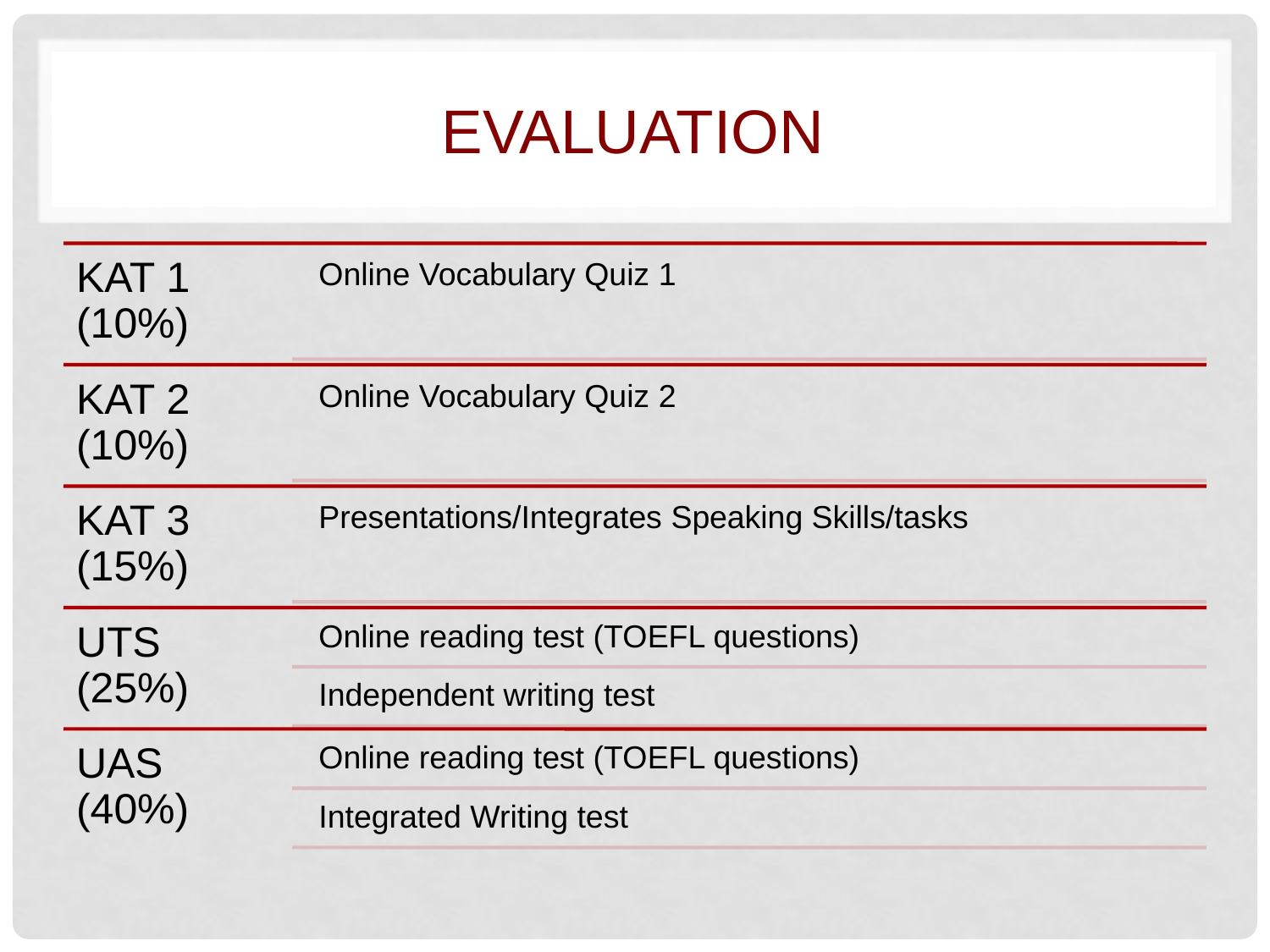

# evaluation
KAT 1 (10%)
Online Vocabulary Quiz 1
KAT 2 (10%)
Online Vocabulary Quiz 2
KAT 3 (15%)
Presentations/Integrates Speaking Skills/tasks
UTS (25%)
Online reading test (TOEFL questions)
Independent writing test
UAS (40%)
Online reading test (TOEFL questions)
Integrated Writing test